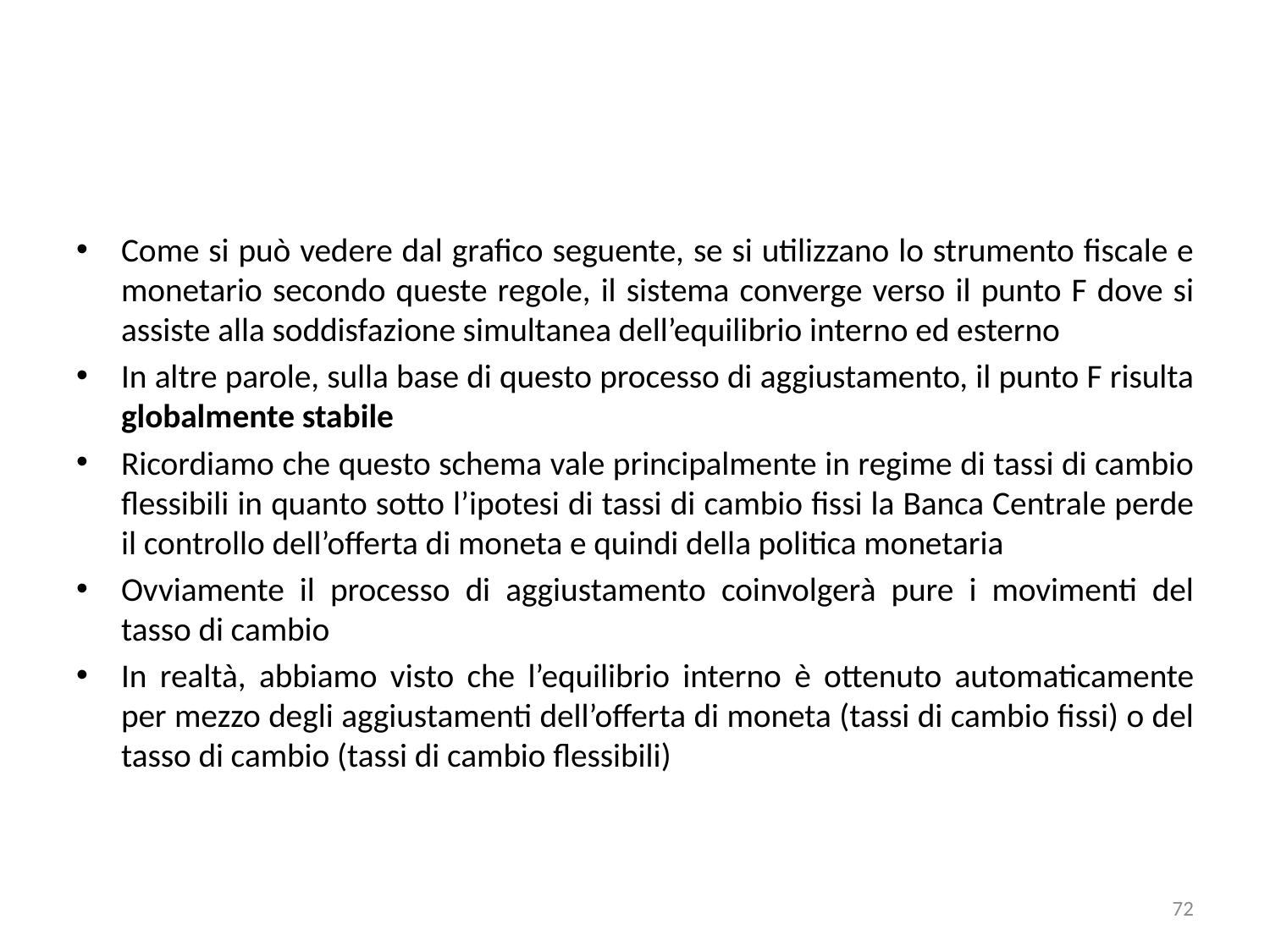

#
Come si può vedere dal grafico seguente, se si utilizzano lo strumento fiscale e monetario secondo queste regole, il sistema converge verso il punto F dove si assiste alla soddisfazione simultanea dell’equilibrio interno ed esterno
In altre parole, sulla base di questo processo di aggiustamento, il punto F risulta globalmente stabile
Ricordiamo che questo schema vale principalmente in regime di tassi di cambio flessibili in quanto sotto l’ipotesi di tassi di cambio fissi la Banca Centrale perde il controllo dell’offerta di moneta e quindi della politica monetaria
Ovviamente il processo di aggiustamento coinvolgerà pure i movimenti del tasso di cambio
In realtà, abbiamo visto che l’equilibrio interno è ottenuto automaticamente per mezzo degli aggiustamenti dell’offerta di moneta (tassi di cambio fissi) o del tasso di cambio (tassi di cambio flessibili)
72